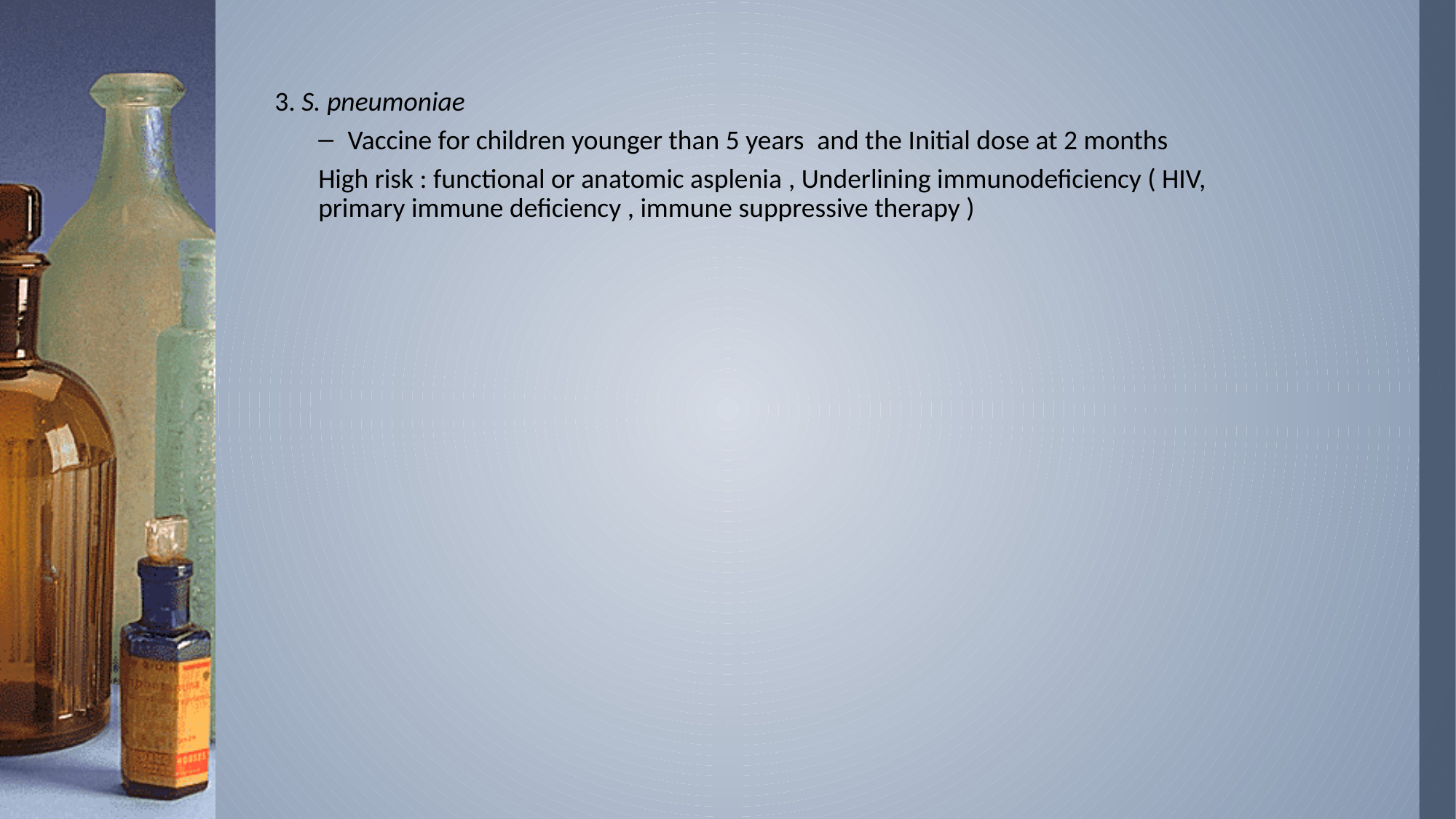

3. S. pneumoniae
Vaccine for children younger than 5 years  and the Initial dose at 2 months
High risk : functional or anatomic asplenia , Underlining immunodeficiency ( HIV, primary immune deficiency , immune suppressive therapy )